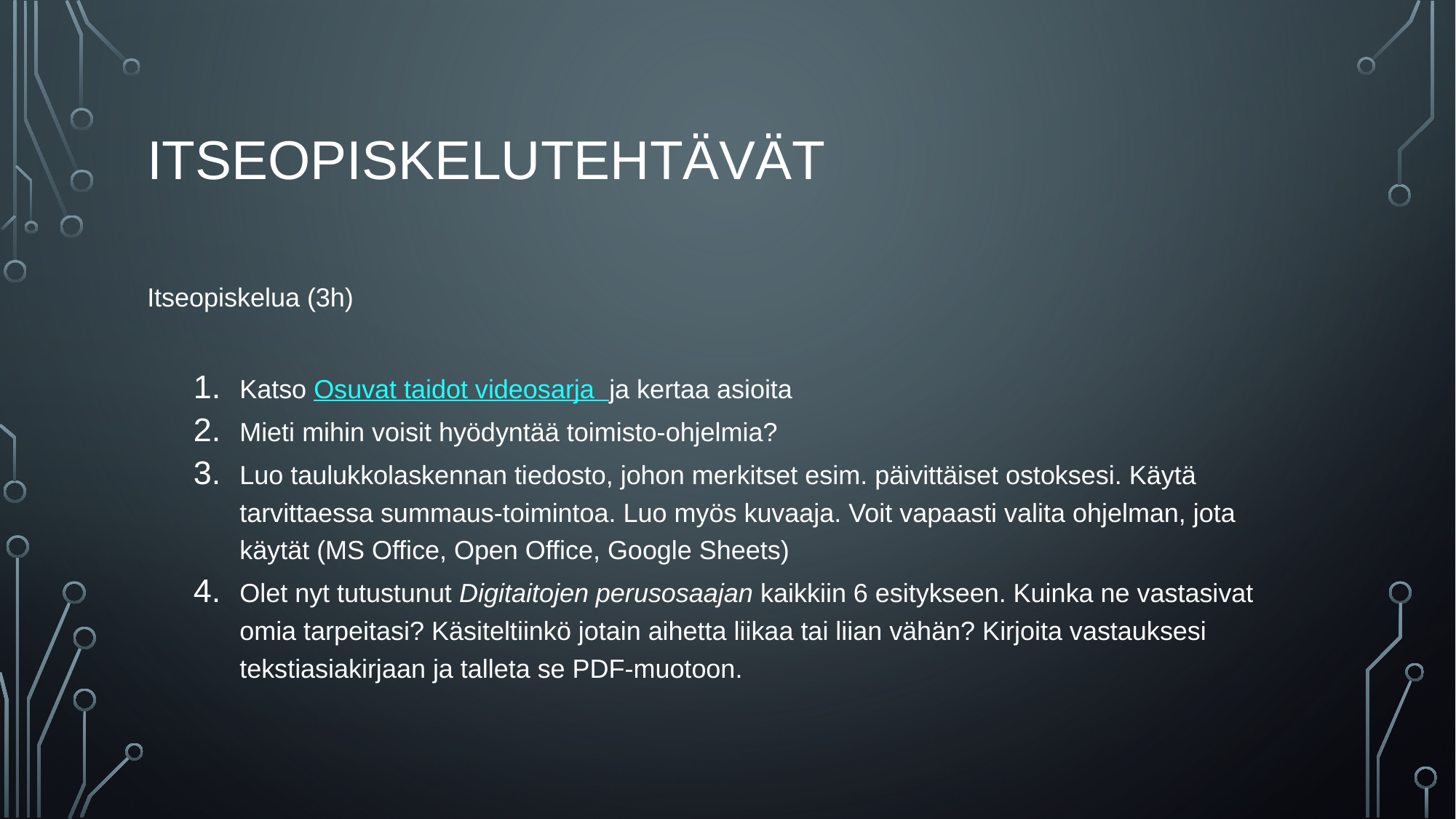

# ITseopiskelutehtävät
Itseopiskelua (3h)

Katso Osuvat taidot videosarja  ja kertaa asioita
Mieti mihin voisit hyödyntää toimisto-ohjelmia?
Luo taulukkolaskennan tiedosto, johon merkitset esim. päivittäiset ostoksesi. Käytä tarvittaessa summaus-toimintoa. Luo myös kuvaaja. Voit vapaasti valita ohjelman, jota käytät (MS Office, Open Office, Google Sheets)
Olet nyt tutustunut Digitaitojen perusosaajan kaikkiin 6 esitykseen. Kuinka ne vastasivat omia tarpeitasi? Käsiteltiinkö jotain aihetta liikaa tai liian vähän? Kirjoita vastauksesi tekstiasiakirjaan ja talleta se PDF-muotoon.